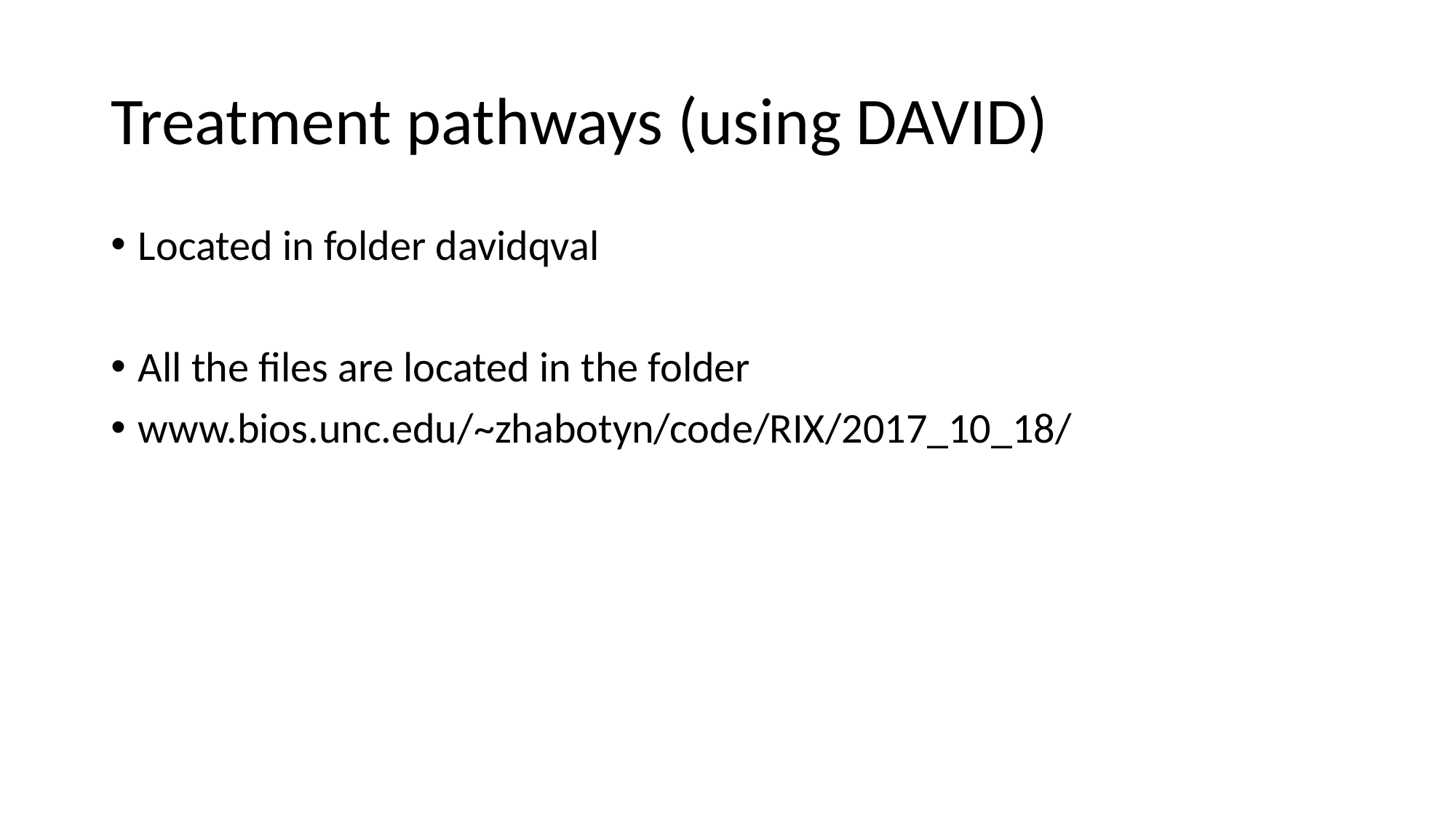

# Treatment pathways (using DAVID)
Located in folder davidqval

All the files are located in the folder
www.bios.unc.edu/~zhabotyn/code/RIX/2017_10_18/